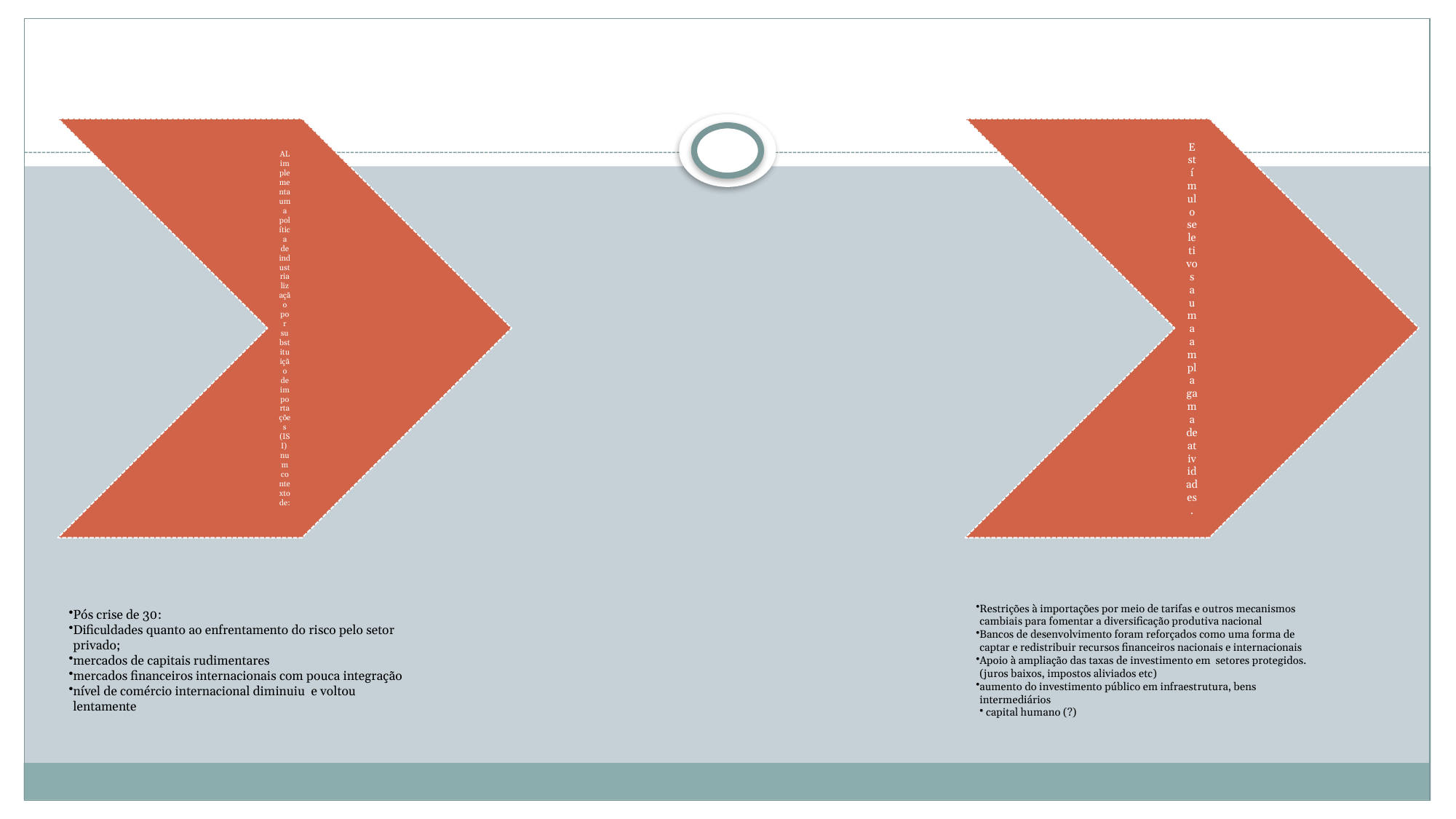

AL implementa uma política de industrialização por substituição de importações (ISI)  num contexto de:
Dificuldades quanto ao enfrentamento do risco pelo setor privado;
mercados de capitais rudimentares
mercados financeiros internacionais com pouca integração
nível de comércio internacional diminuiu  e voltou lentamente
Estímulo seletivos a uma ampla gama de atividades.
Restrições à importações por meio de tarifas e outros mecanismos cambiais para fomentar a diversificação produtiva nacional
Bancos de desenvolvimento foram reforçados como uma forma de captar e redistribuir recursos financeiros nacionais e internacionais
Apoio à ampliação das taxas de investimento em  setores protegidos.  (juros baixos, impostos aliviados etc)
aumento do investimento público em infraestrutura, bens intermediários
Pós crise de 30:
 capital humano (?)